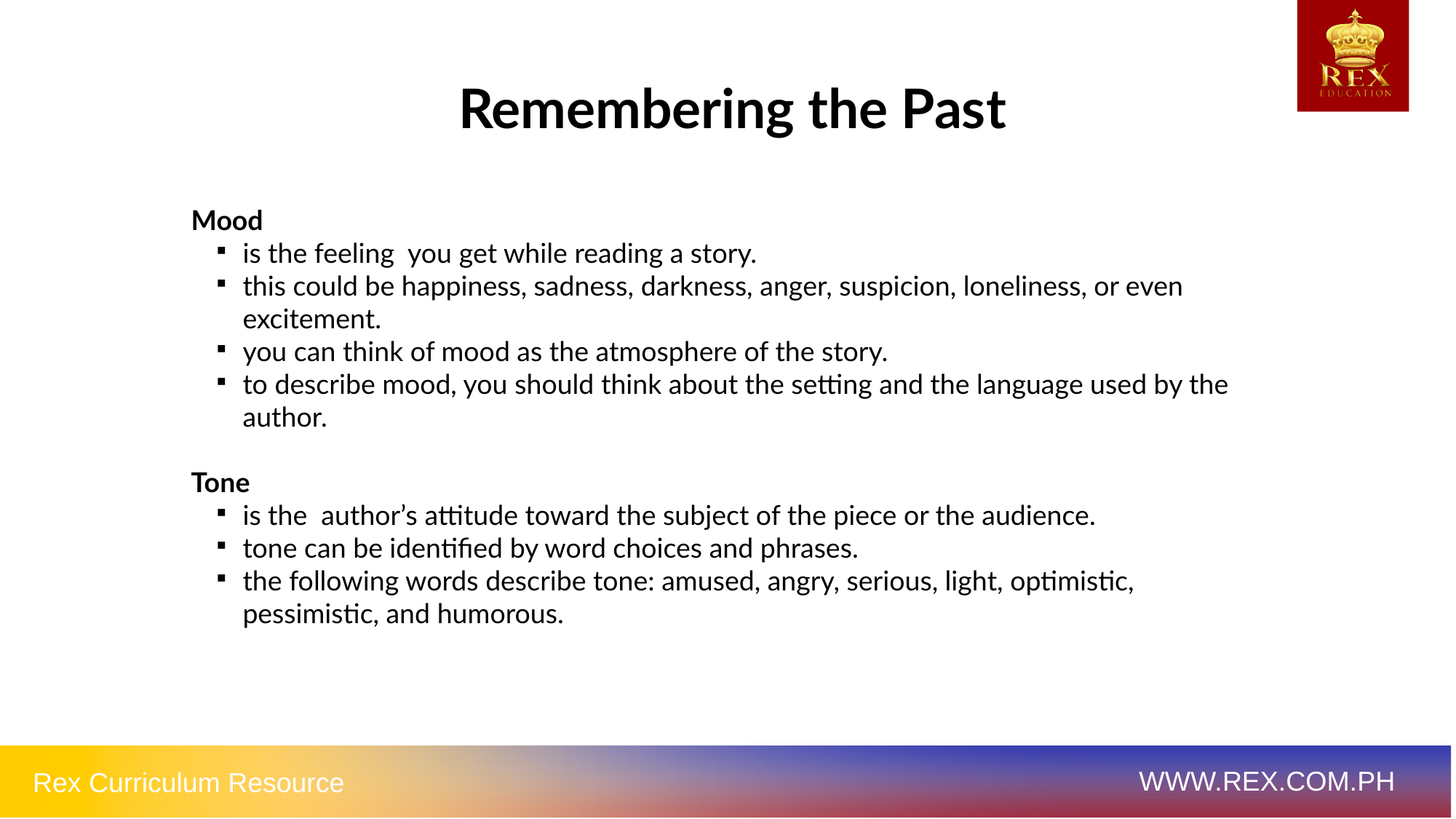

Remembering the Past
Mood
is the feeling  you get while reading a story.
this could be happiness, sadness, darkness, anger, suspicion, loneliness, or even excitement.
you can think of mood as the atmosphere of the story.
to describe mood, you should think about the setting and the language used by the author.

Tone
is the  author’s attitude toward the subject of the piece or the audience.
tone can be identified by word choices and phrases.
the following words describe tone: amused, angry, serious, light, optimistic, pessimistic, and humorous.